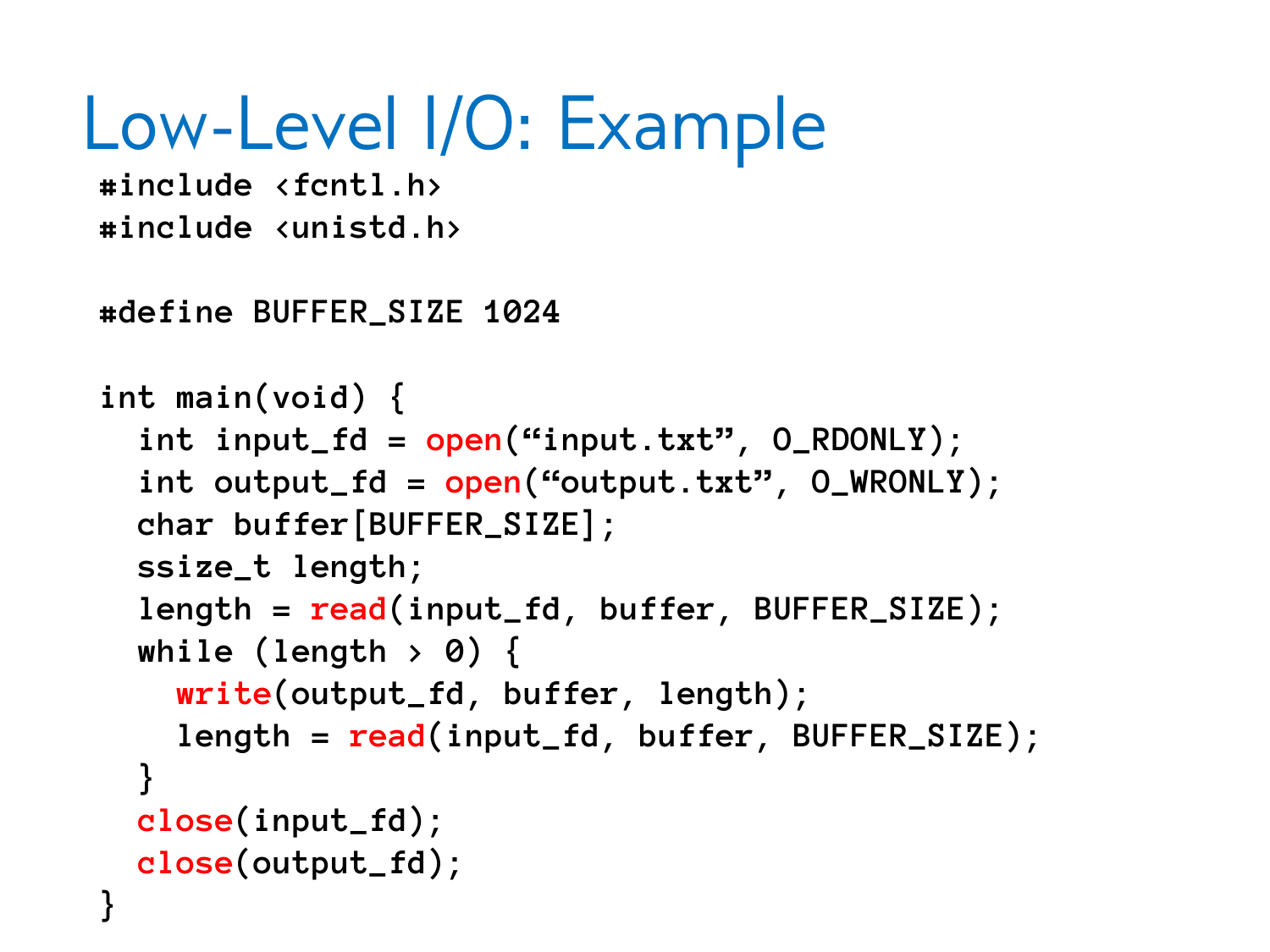

# Low-Level I/O: Example
#include <fcntl.h>
#include <unistd.h>

#define BUFFER_SIZE 1024

int main(void) {
  int input_fd = open(“input.txt”, O_RDONLY);
  int output_fd = open(“output.txt”, O_WRONLY);
  char buffer[BUFFER_SIZE];
  ssize_t length;
  length = read(input_fd, buffer, BUFFER_SIZE);
  while (length > 0) {
    write(output_fd, buffer, length);
    length = read(input_fd, buffer, BUFFER_SIZE);
  }
  close(input_fd);
  close(output_fd);
}